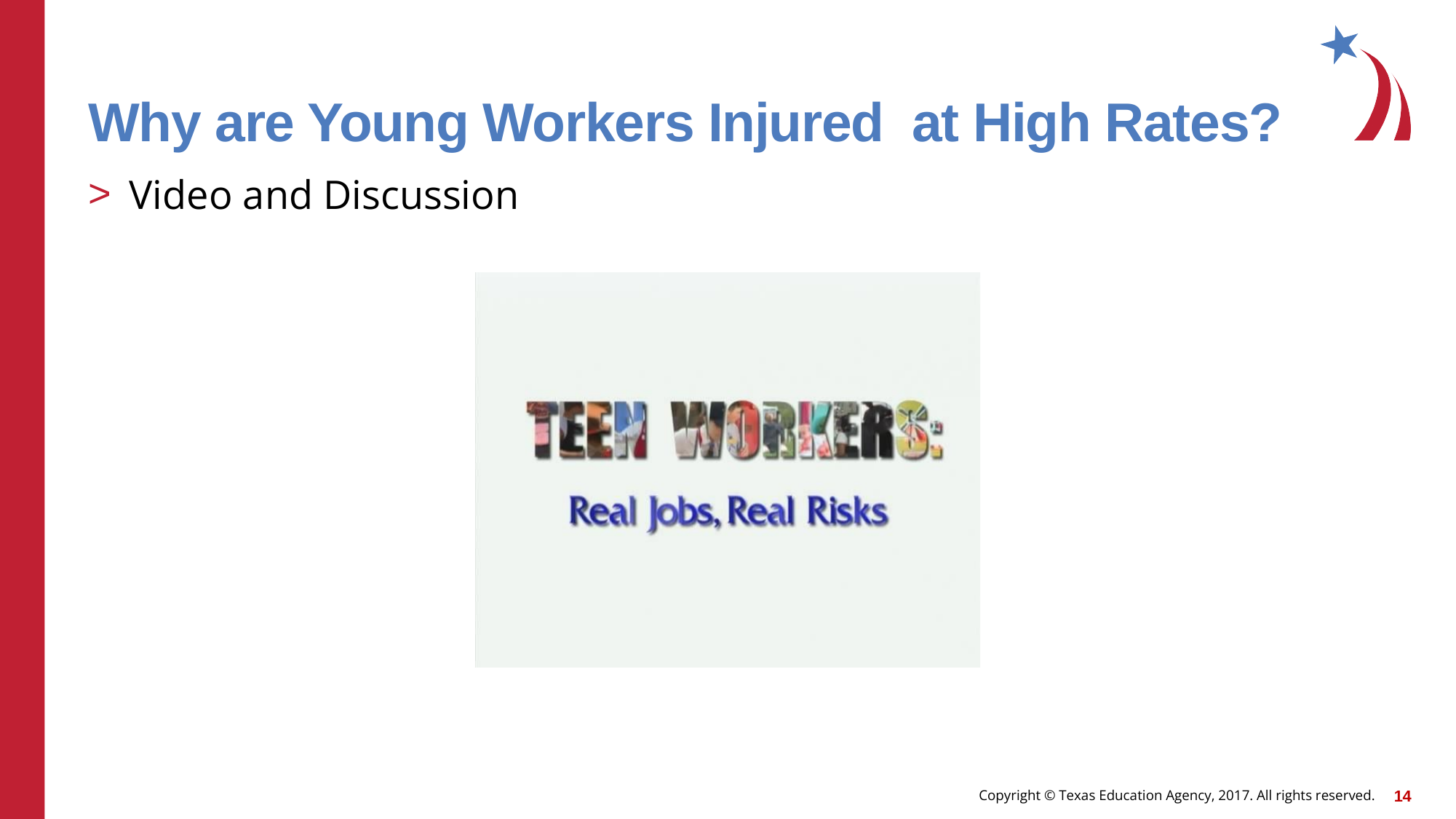

# Why are Young Workers Injured  at High Rates?
Video and Discussion